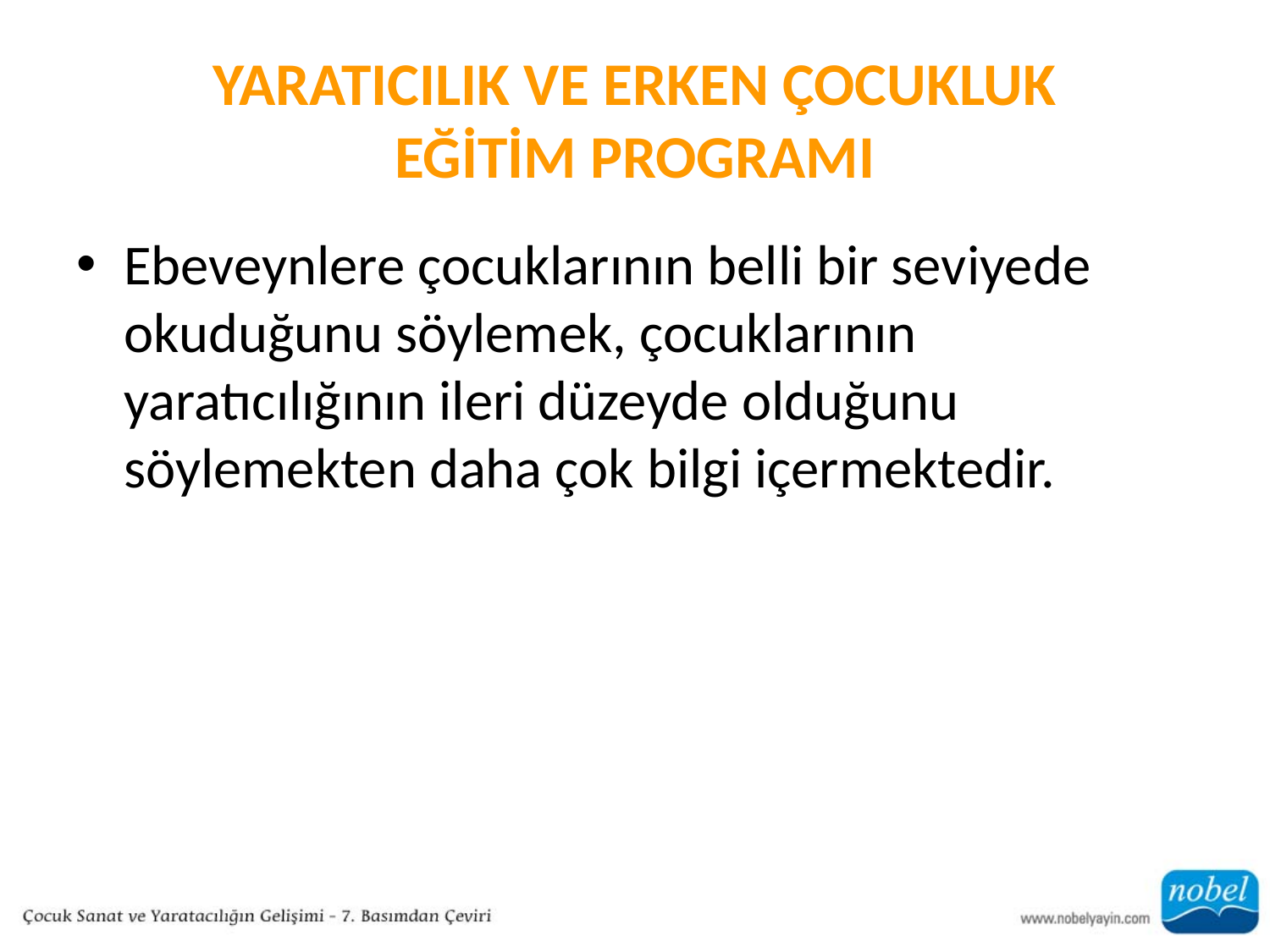

# YARATICILIK VE ERKEN ÇOCUKLUK EĞİTİM PROGRAMI
Ebeveynlere çocuklarının belli bir seviyede okuduğunu söylemek, çocuklarının yaratıcılığının ileri düzeyde olduğunu söylemekten daha çok bilgi içermektedir.